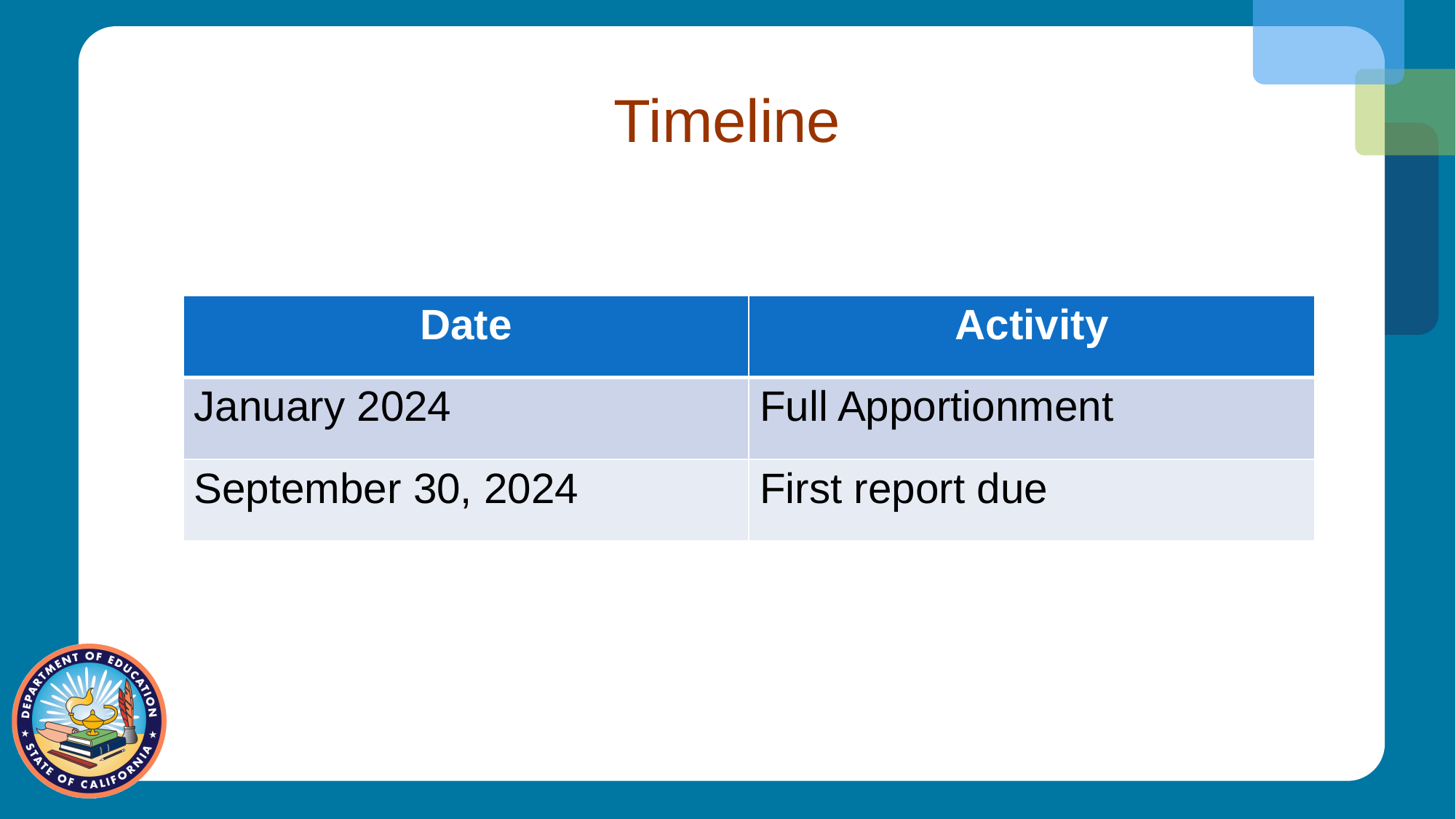

# Timeline
| Date | Activity |
| --- | --- |
| January 2024 | Full Apportionment |
| September 30, 2024 | First report due |